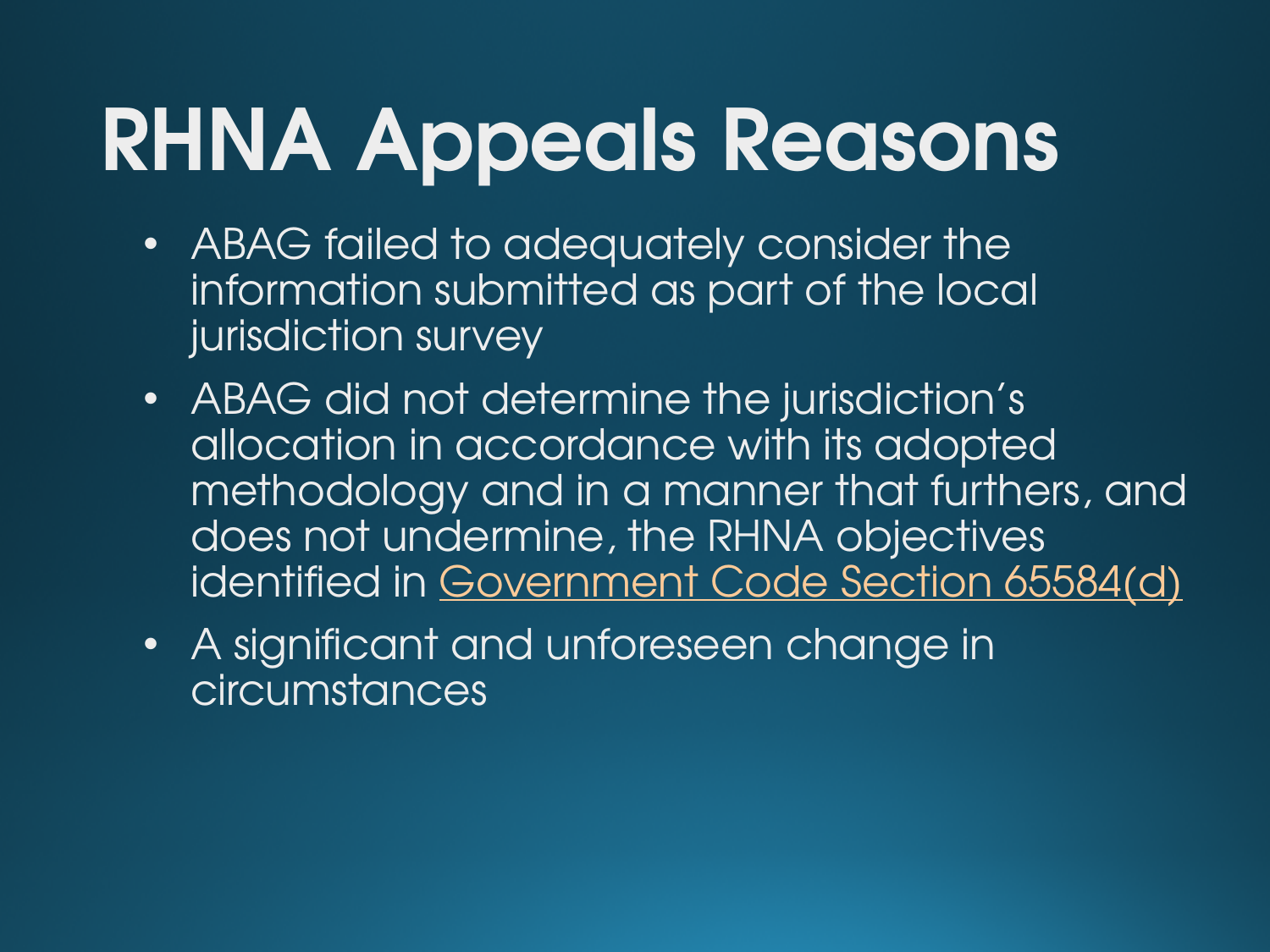

# RHNA Appeals Reasons
ABAG failed to adequately consider the information submitted as part of the local jurisdiction survey
ABAG did not determine the jurisdiction’s allocation in accordance with its adopted methodology and in a manner that furthers, and does not undermine, the RHNA objectives identified in Government Code Section 65584(d)
A significant and unforeseen change in circumstances